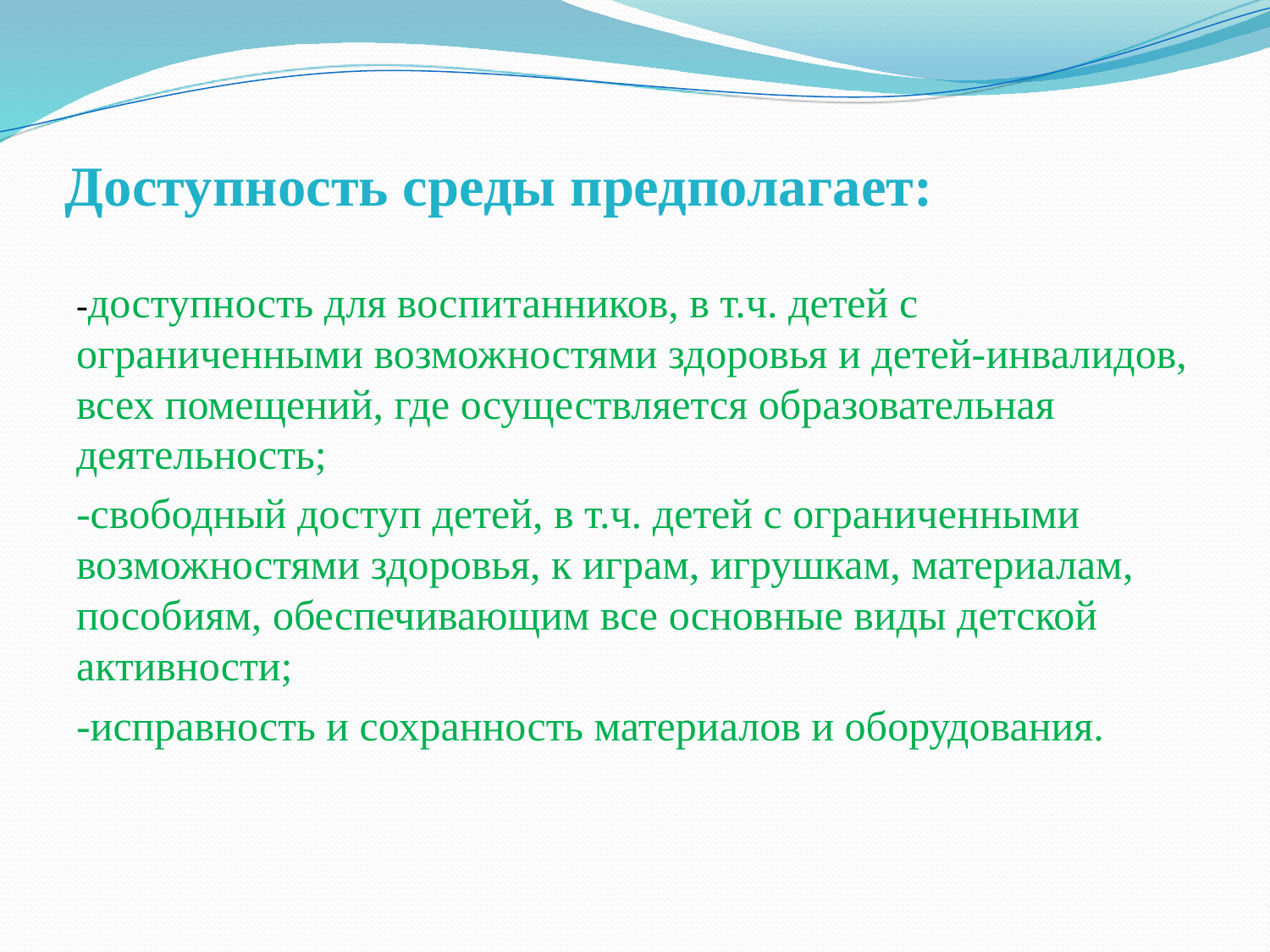

# Доступность среды предполагает:
-доступность для воспитанников, в т.ч. детей с ограниченными возможностями здоровья и детей-инвалидов, всех помещений, где осуществляется образовательная деятельность;
-свободный доступ детей, в т.ч. детей с ограниченными возможностями здоровья, к играм, игрушкам, материалам, пособиям, обеспечивающим все основные виды детской активности;
-исправность и сохранность материалов и оборудования.